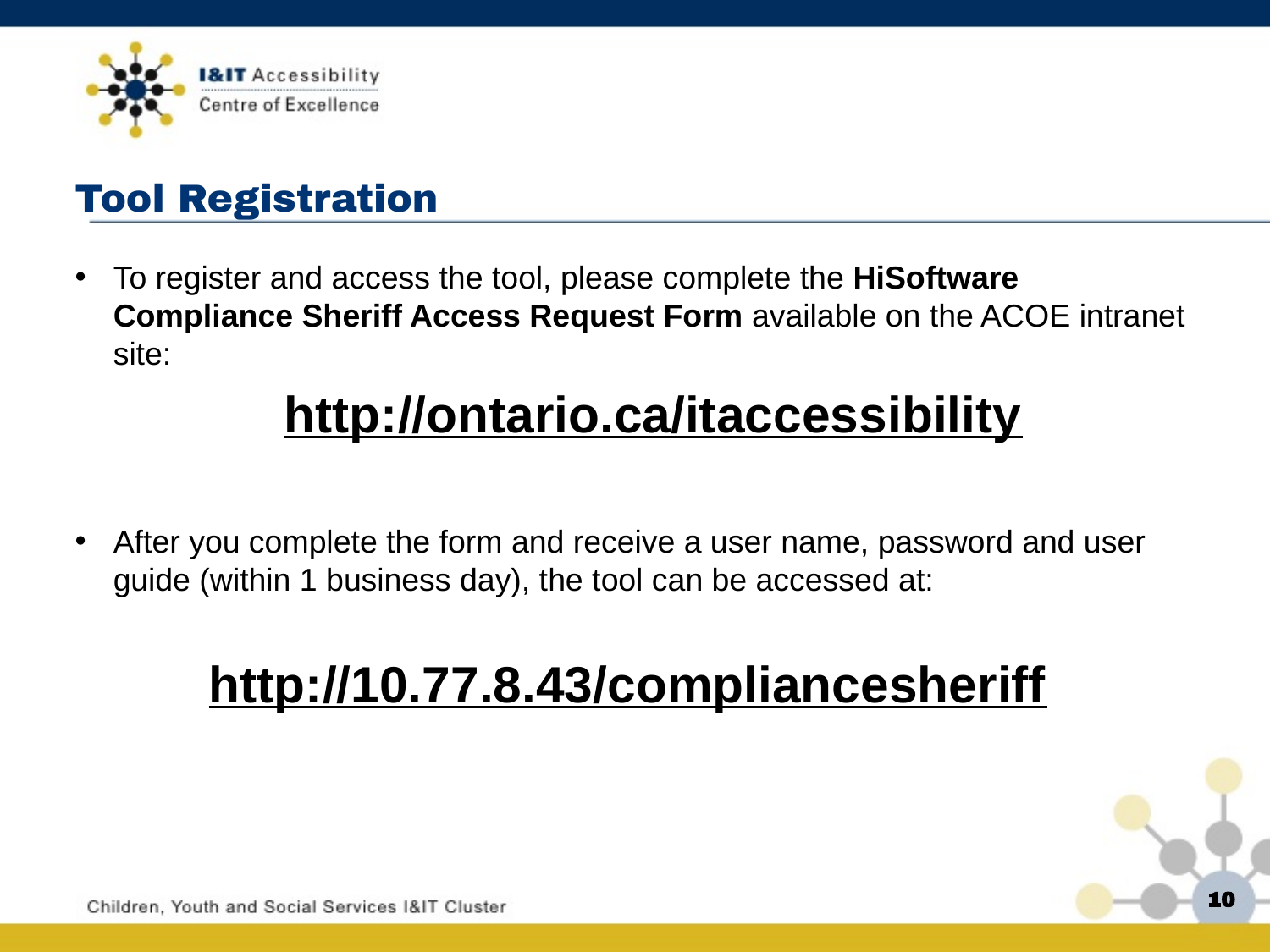

Tool Registration

To register and access the tool, please complete the HiSoftware Compliance Sheriff Access Request Form available on the ACOE intranet site:
http://ontario.ca/itaccessibility

After you complete the form and receive a user name, password and user guide (within 1 business day), the tool can be accessed at:

http://10.77.8.43/compliancesheriff